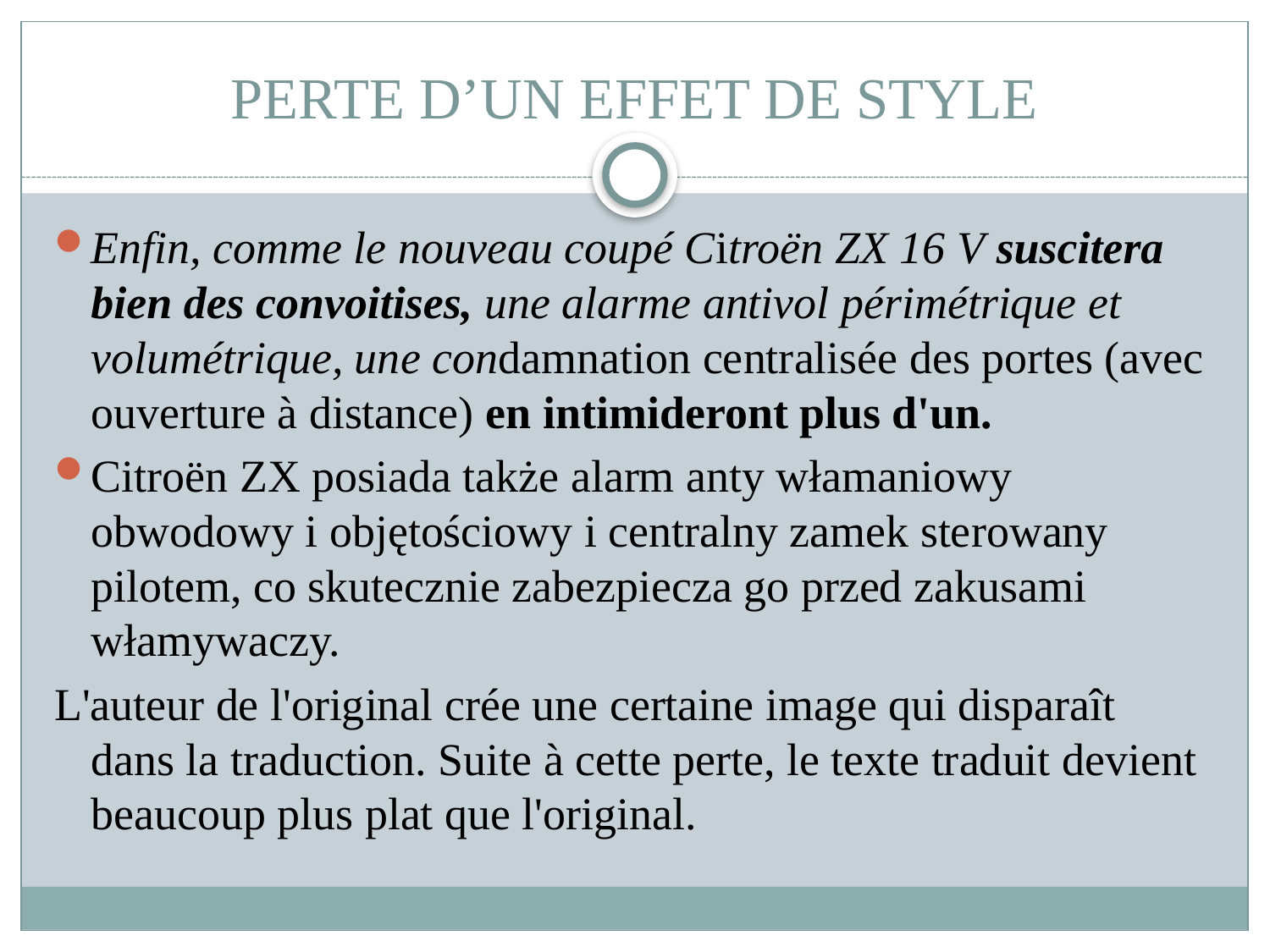

# PERTE D’UN EFFET DE STYLE
Enfin, comme le nouveau coupé Citroën ZX 16 V suscitera bien des convoitises, une alarme antivol périmétrique et volumétrique, une condamnation centralisée des portes (avec ouverture à distance) en intimideront plus d'un.
Citroën ZX posiada także alarm anty włamaniowy obwodowy i objętościowy i centralny zamek sterowany pilotem, co skutecznie zabezpiecza go przed zakusami włamywaczy.
L'auteur de l'original crée une certaine image qui disparaît dans la traduction. Suite à cette perte, le texte traduit devient beaucoup plus plat que l'original.